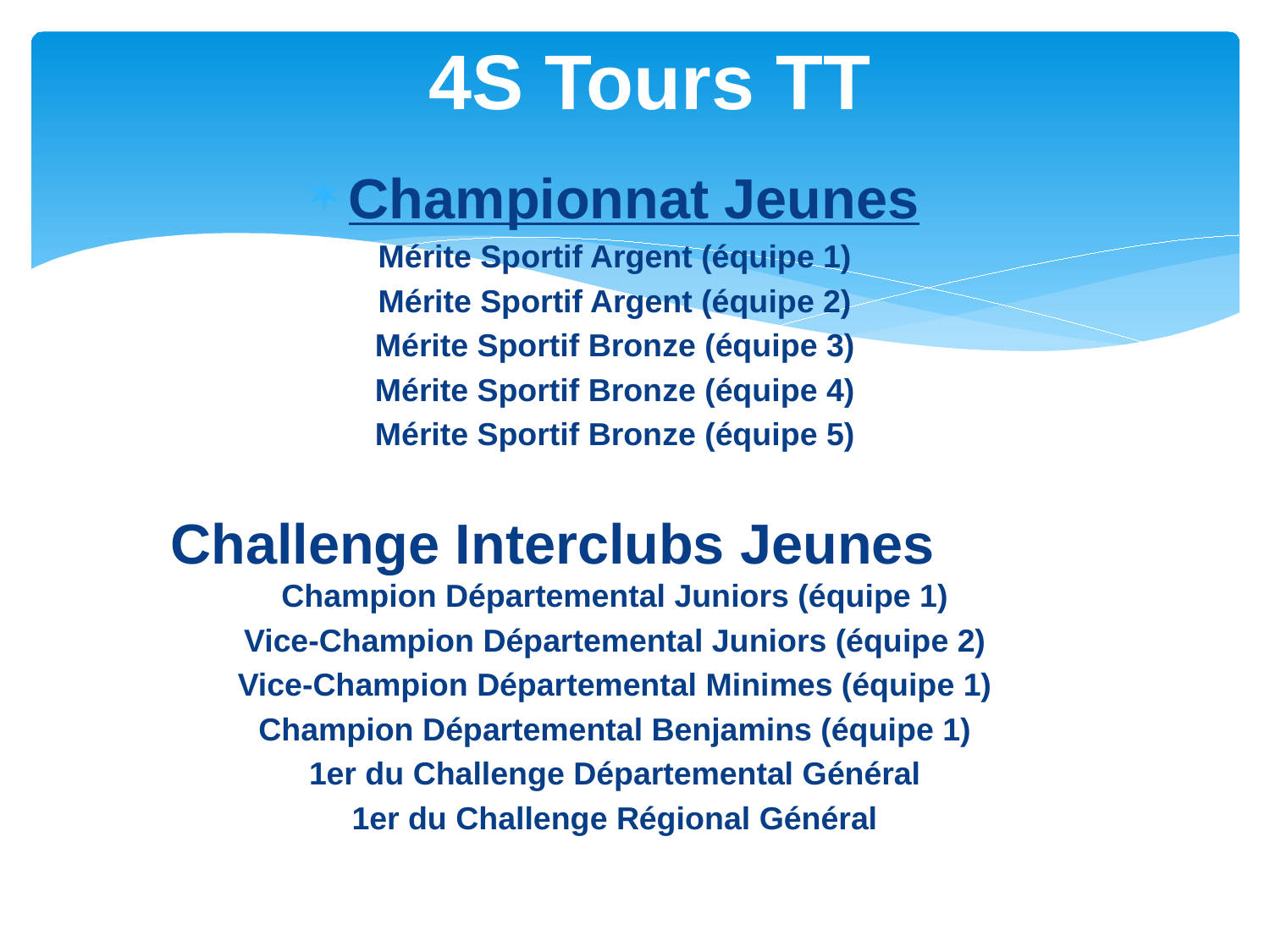

# 4S Tours TT
Championnat Jeunes
Mérite Sportif Argent (équipe 1)
Mérite Sportif Argent (équipe 2)
Mérite Sportif Bronze (équipe 3)
Mérite Sportif Bronze (équipe 4)
Mérite Sportif Bronze (équipe 5)

Challenge Interclubs Jeunes
Champion Départemental Juniors (équipe 1)
Vice-Champion Départemental Juniors (équipe 2)
Vice-Champion Départemental Minimes (équipe 1)
Champion Départemental Benjamins (équipe 1)
1er du Challenge Départemental Général
1er du Challenge Régional Général